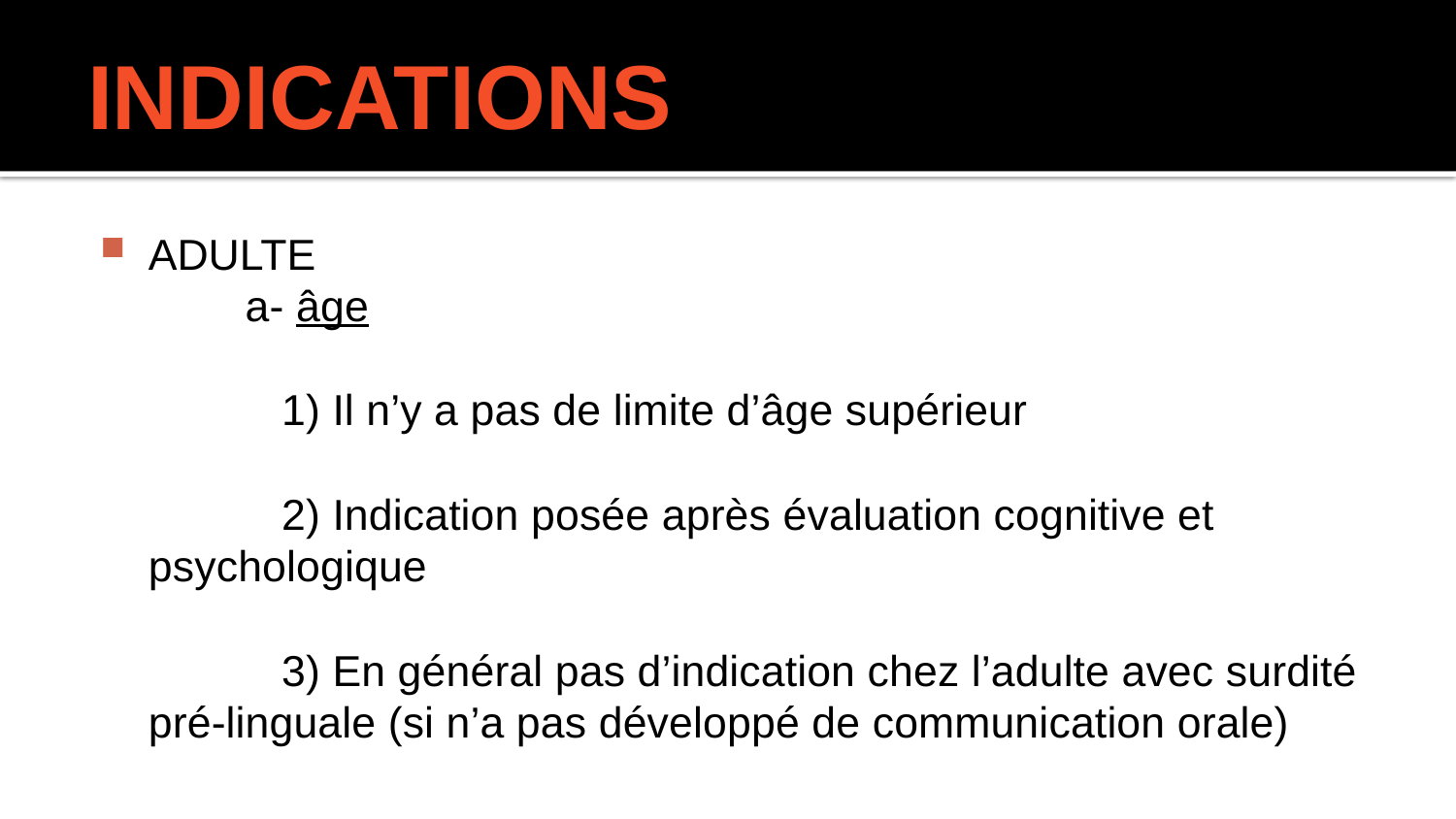

# INDICATIONS
ADULTE
            a- âge

               1) Il n’y a pas de limite d’âge supérieur

               2) Indication posée après évaluation cognitive et psychologique

               3) En général pas d’indication chez l’adulte avec surdité pré-linguale (si n’a pas développé de communication orale)